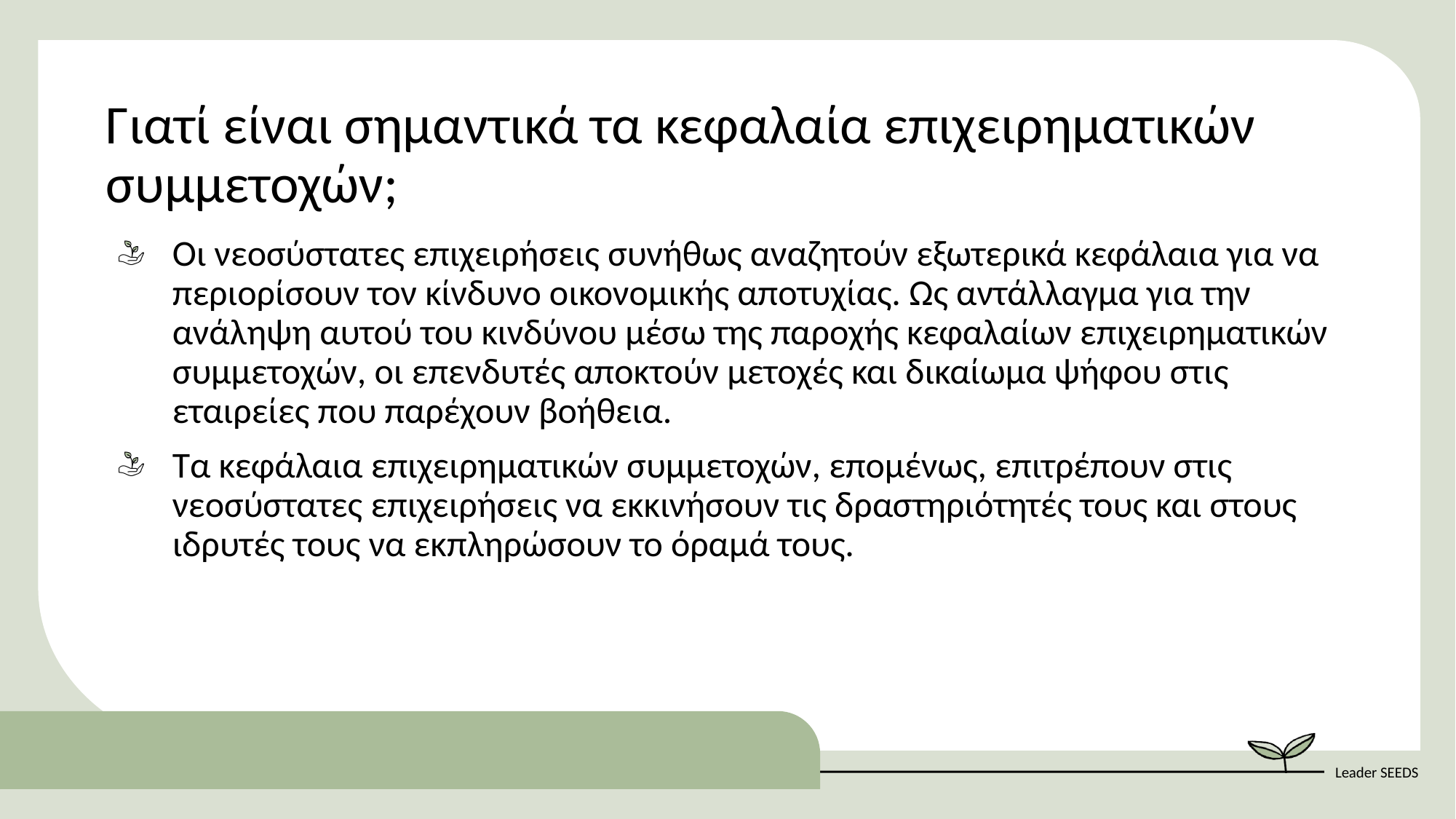

Γιατί είναι σημαντικά τα κεφαλαία επιχειρηματικών συμμετοχών;
Οι νεοσύστατες επιχειρήσεις συνήθως αναζητούν εξωτερικά κεφάλαια για να περιορίσουν τον κίνδυνο οικονομικής αποτυχίας. Ως αντάλλαγμα για την ανάληψη αυτού του κινδύνου μέσω της παροχής κεφαλαίων επιχειρηματικών συμμετοχών, οι επενδυτές αποκτούν μετοχές και δικαίωμα ψήφου στις εταιρείες που παρέχουν βοήθεια.
Τα κεφάλαια επιχειρηματικών συμμετοχών, επομένως, επιτρέπουν στις νεοσύστατες επιχειρήσεις να εκκινήσουν τις δραστηριότητές τους και στους ιδρυτές τους να εκπληρώσουν το όραμά τους.